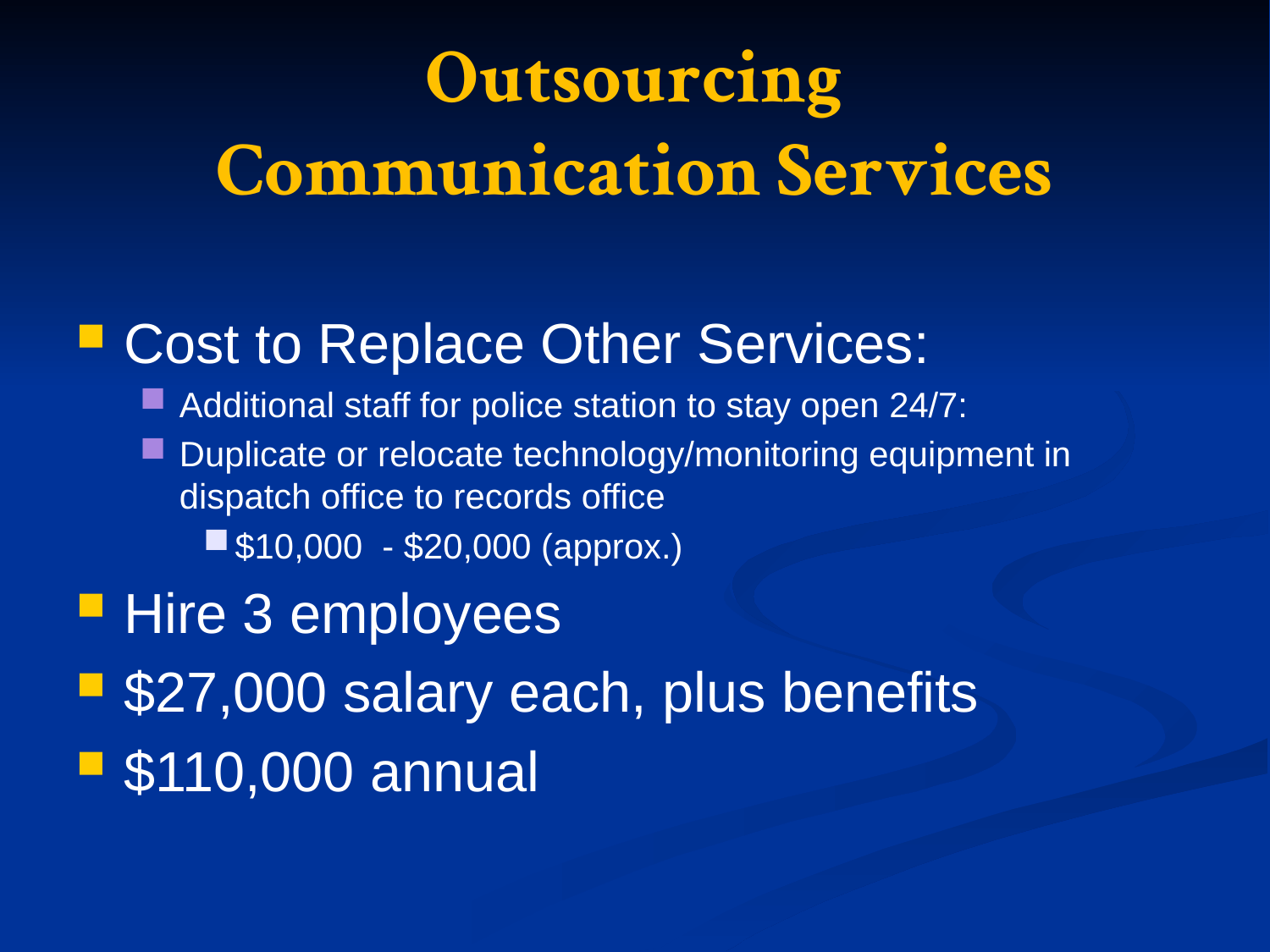

# Outsourcing Communication Services

Cost to Replace Other Services:
Additional staff for police station to stay open 24/7:
Duplicate or relocate technology/monitoring equipment in dispatch office to records office
$10,000  - $20,000 (approx.)
Hire 3 employees
$27,000 salary each, plus benefits
$110,000 annual